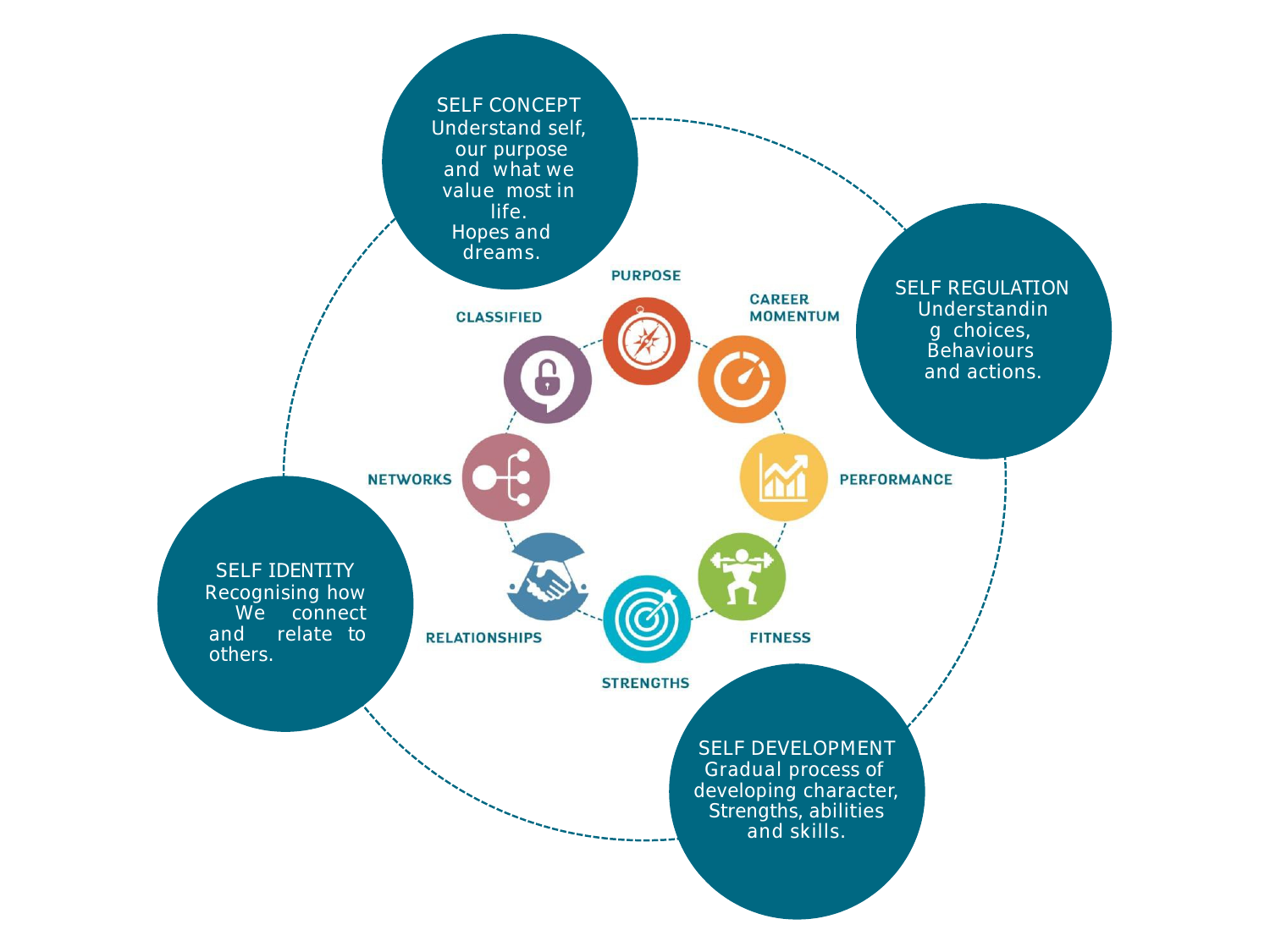

SELF CONCEPT
Understand self,  our purpose and  what we value  most in life.
Hopes and dreams.
SELF REGULATION
Understanding  choices,  Behaviours  and actions.

SELF IDENTITY
Recognising how  We connect and  relate to others.

SELF DEVELOPMENT
Gradual process of  developing character,  Strengths, abilities  and skills.